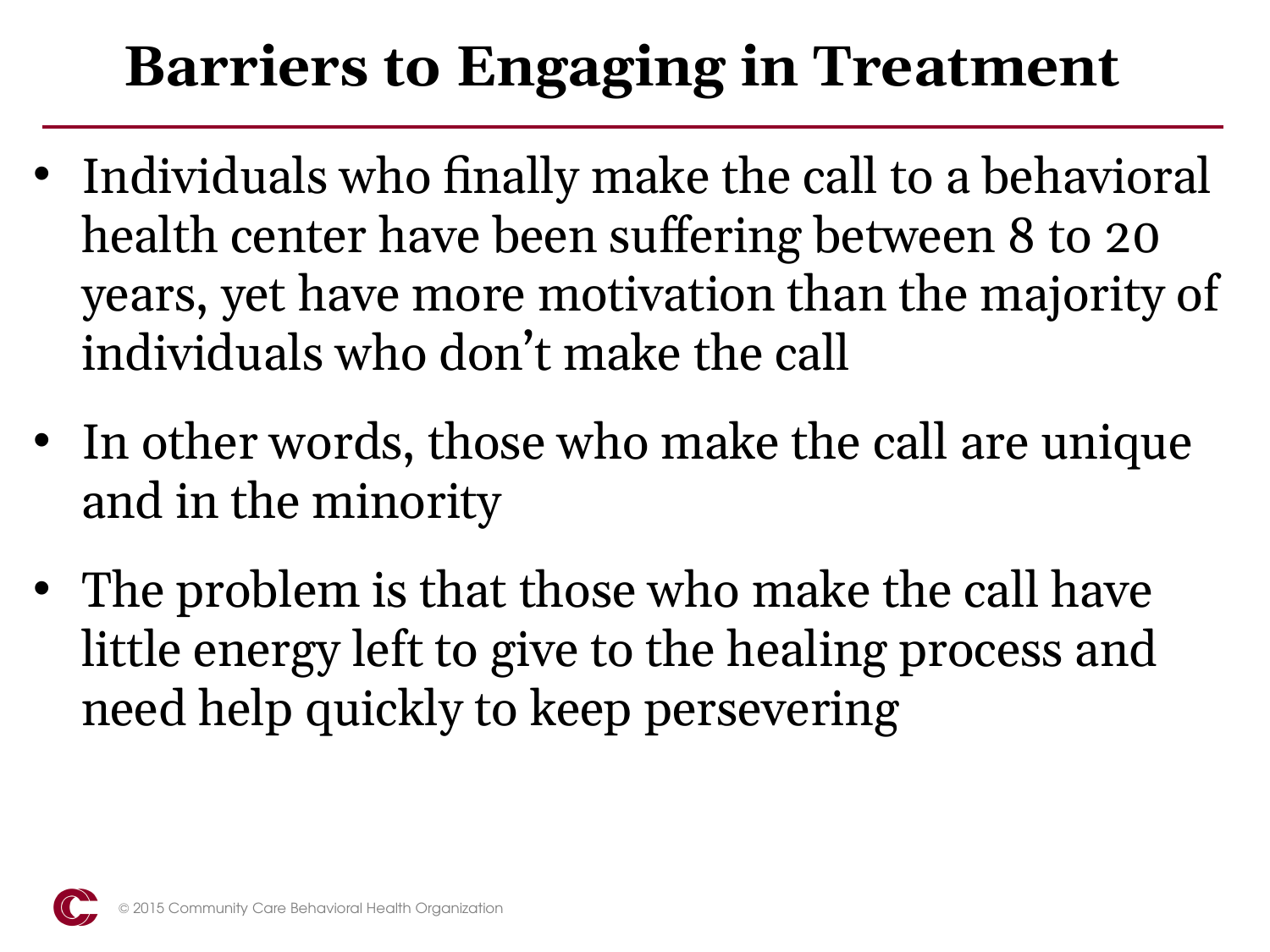

# Barriers to Engaging in Treatment
Individuals who finally make the call to a behavioral health center have been suffering between 8 to 20 years, yet have more motivation than the majority of individuals who don’t make the call

In other words, those who make the call are unique and in the minority

The problem is that those who make the call have little energy left to give to the healing process and need help quickly to keep persevering
© 2015 Community Care Behavioral Health Organization